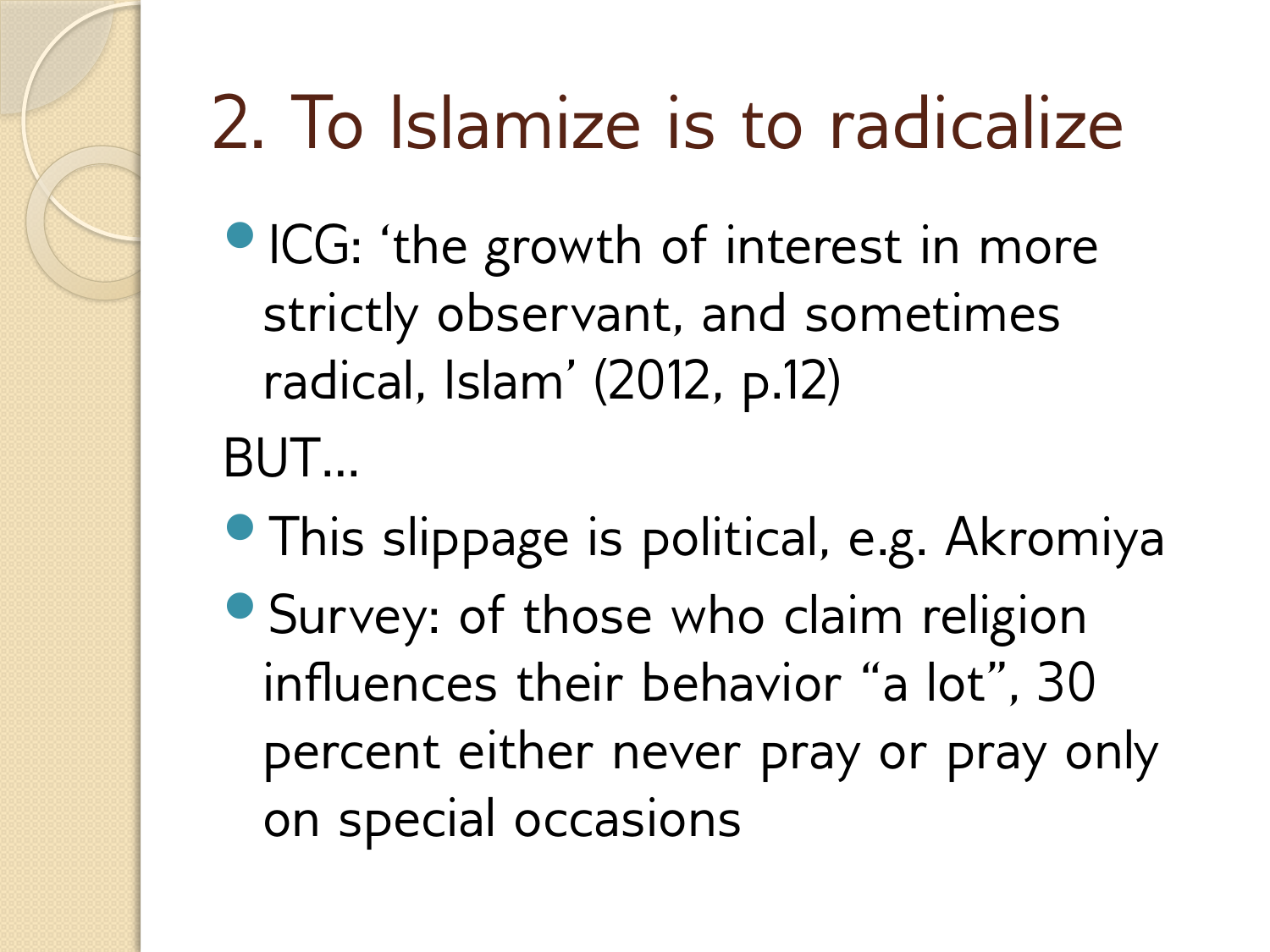

# 2. To Islamize is to radicalize
ICG: ‘the growth of interest in more strictly observant, and sometimes radical, Islam’ (2012, p.12)
BUT…
This slippage is political, e.g. Akromiya
Survey: of those who claim religion influences their behavior “a lot”, 30 percent either never pray or pray only on special occasions